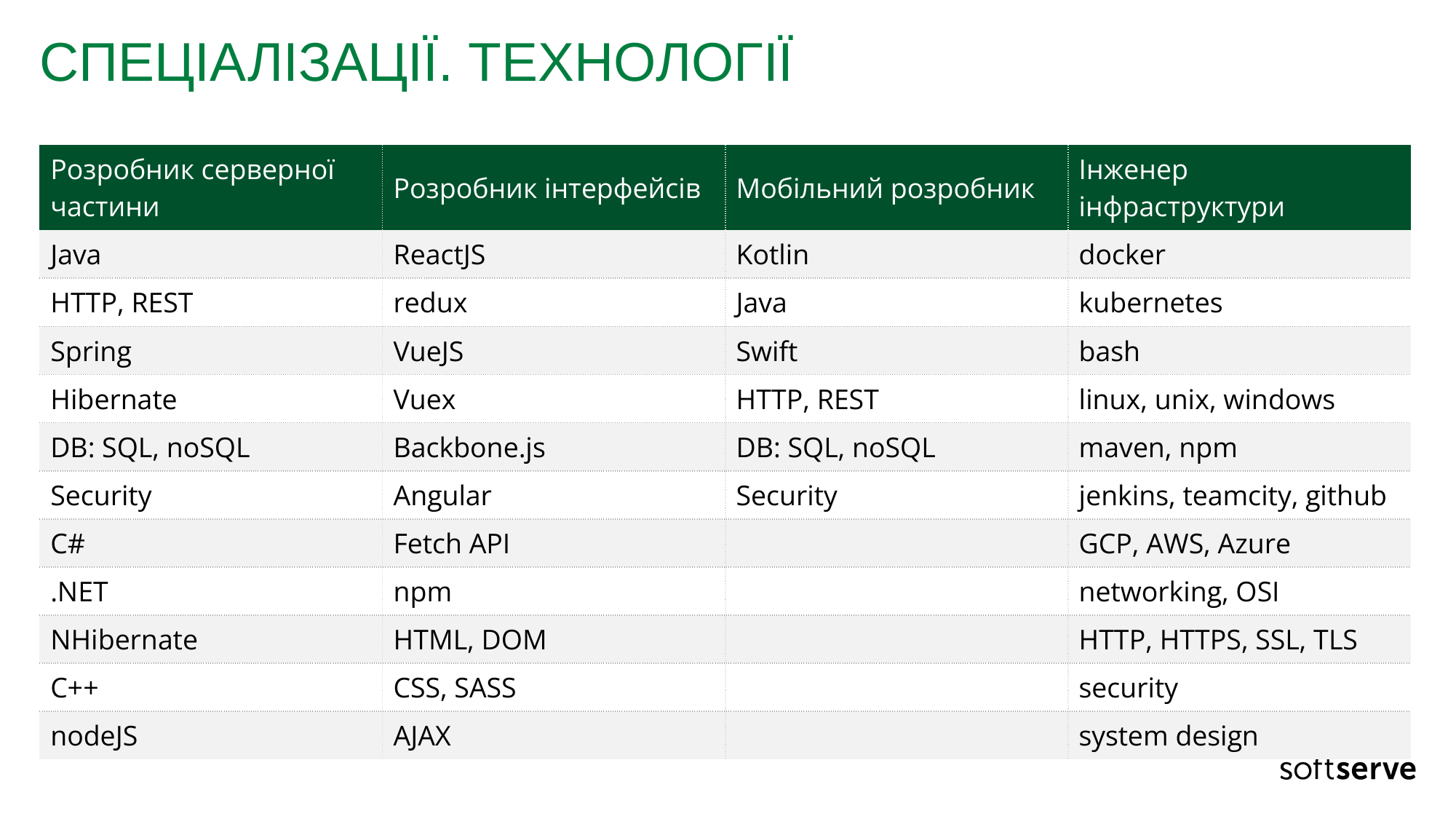

# спеціалізації. Технології
| Розробник серверної частини | Розробник інтерфейсів | Мобільний розробник | Інженер інфраструктури |
| --- | --- | --- | --- |
| Java | ReactJS | Kotlin | docker |
| HTTP, REST | redux | Java | kubernetes |
| Spring | VueJS | Swift | bash |
| Hibernate | Vuex | HTTP, REST | linux, unix, windows |
| DB: SQL, noSQL | Backbone.js | DB: SQL, noSQL | maven, npm |
| Security | Angular | Security | jenkins, teamcity, github |
| C# | Fetch API |  | GCP, AWS, Azure |
| .NET | npm |  | networking, OSI |
| NHibernate | HTML, DOM |  | HTTP, HTTPS, SSL, TLS |
| C++ | CSS, SASS |  | security |
| nodeJS | AJAX |  | system design |